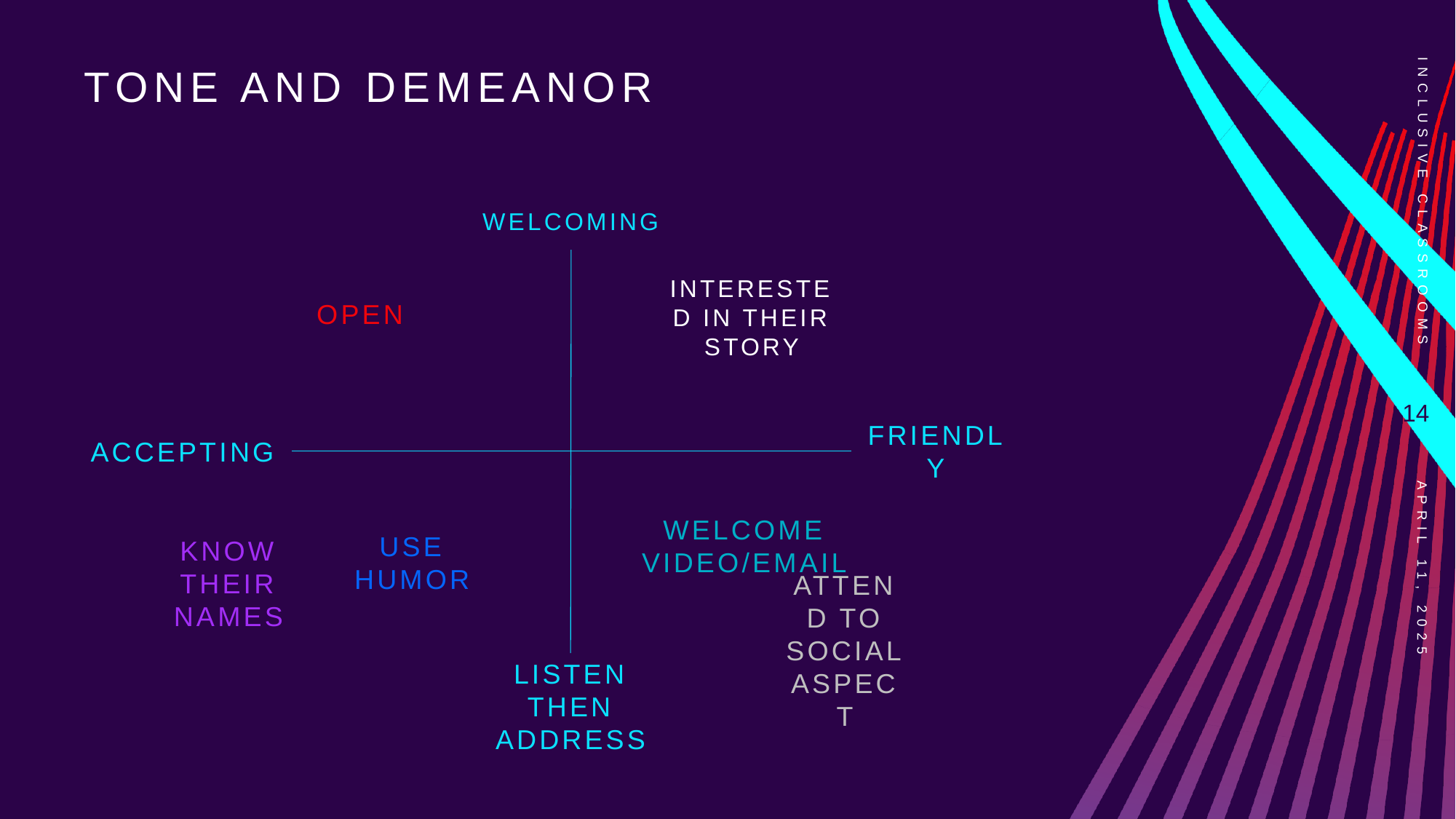

# Tone and Demeanor
Inclusive Classrooms
Welcoming
Interested in Their Story
Open
14
Accepting
Friendly
Welcome Video/Email
Use Humor
Know Their Names
April 11, 2025
Attend to Social Aspect
Listen Then Address